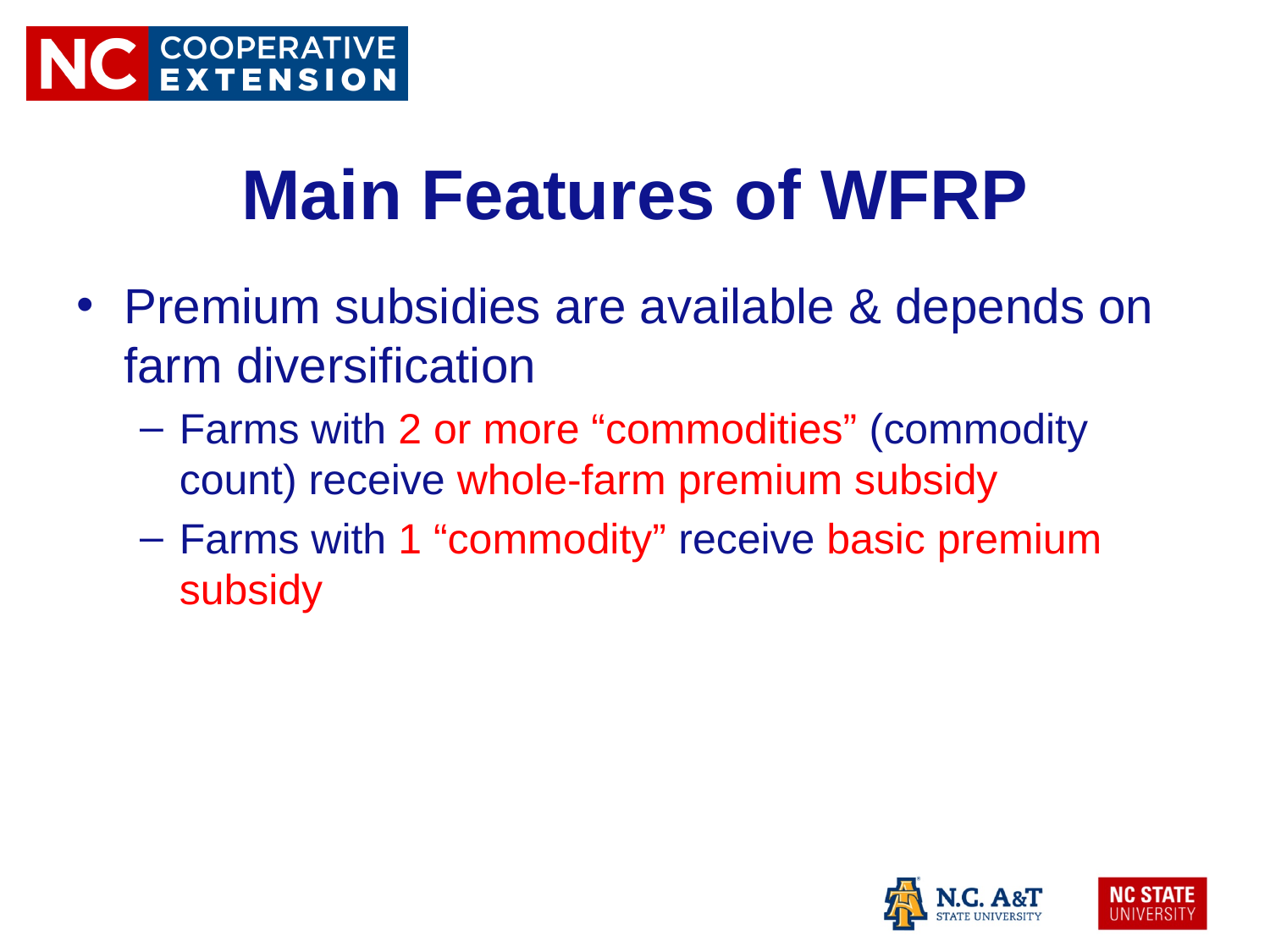

# Main Features of WFRP
Premium subsidies are available & depends on farm diversification
Farms with 2 or more “commodities” (commodity count) receive whole-farm premium subsidy
Farms with 1 “commodity” receive basic premium subsidy